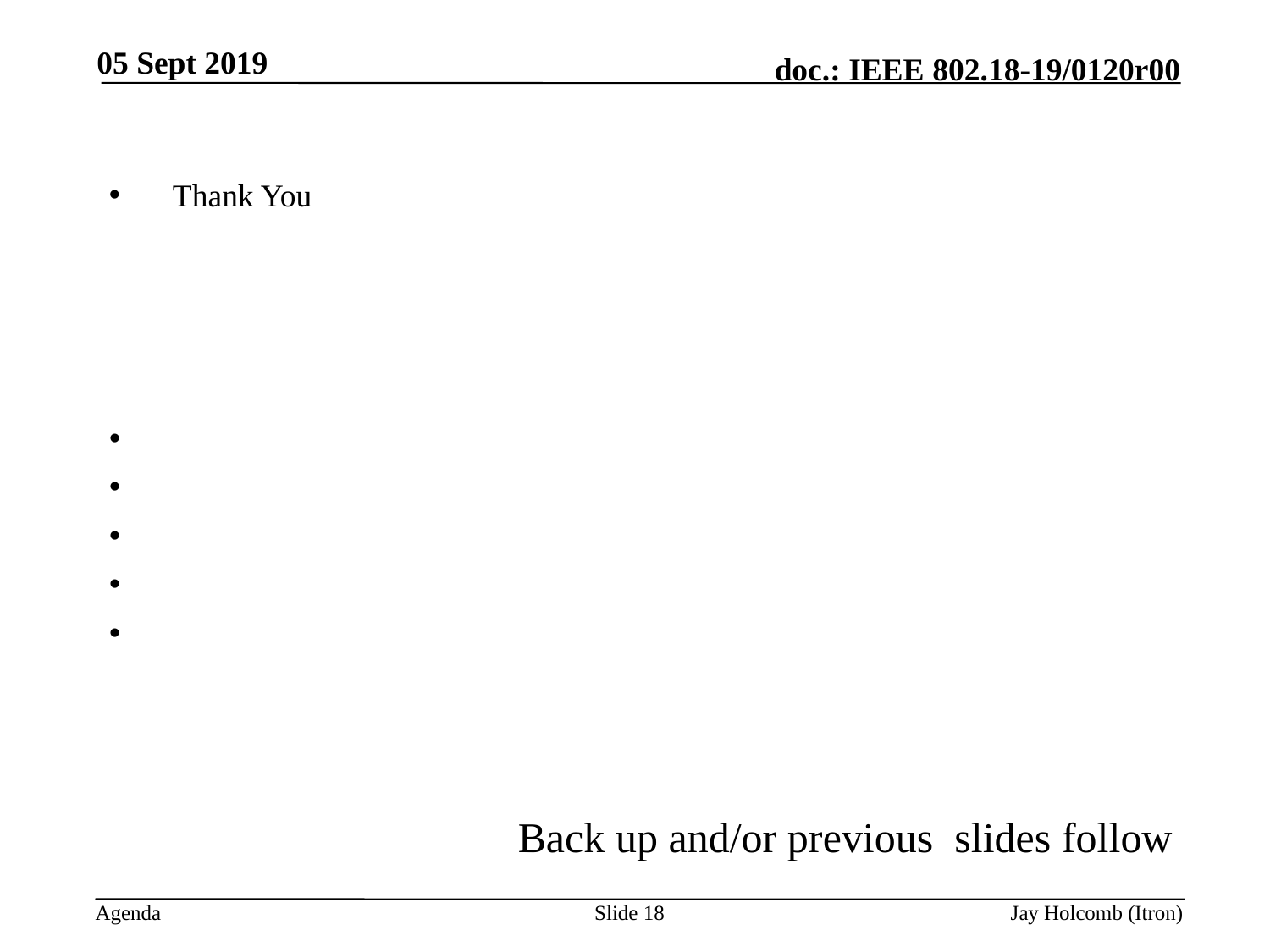

05 Sept 2019
Thank You

Back up and/or previous  slides follow
Slide 18
Jay Holcomb (Itron)